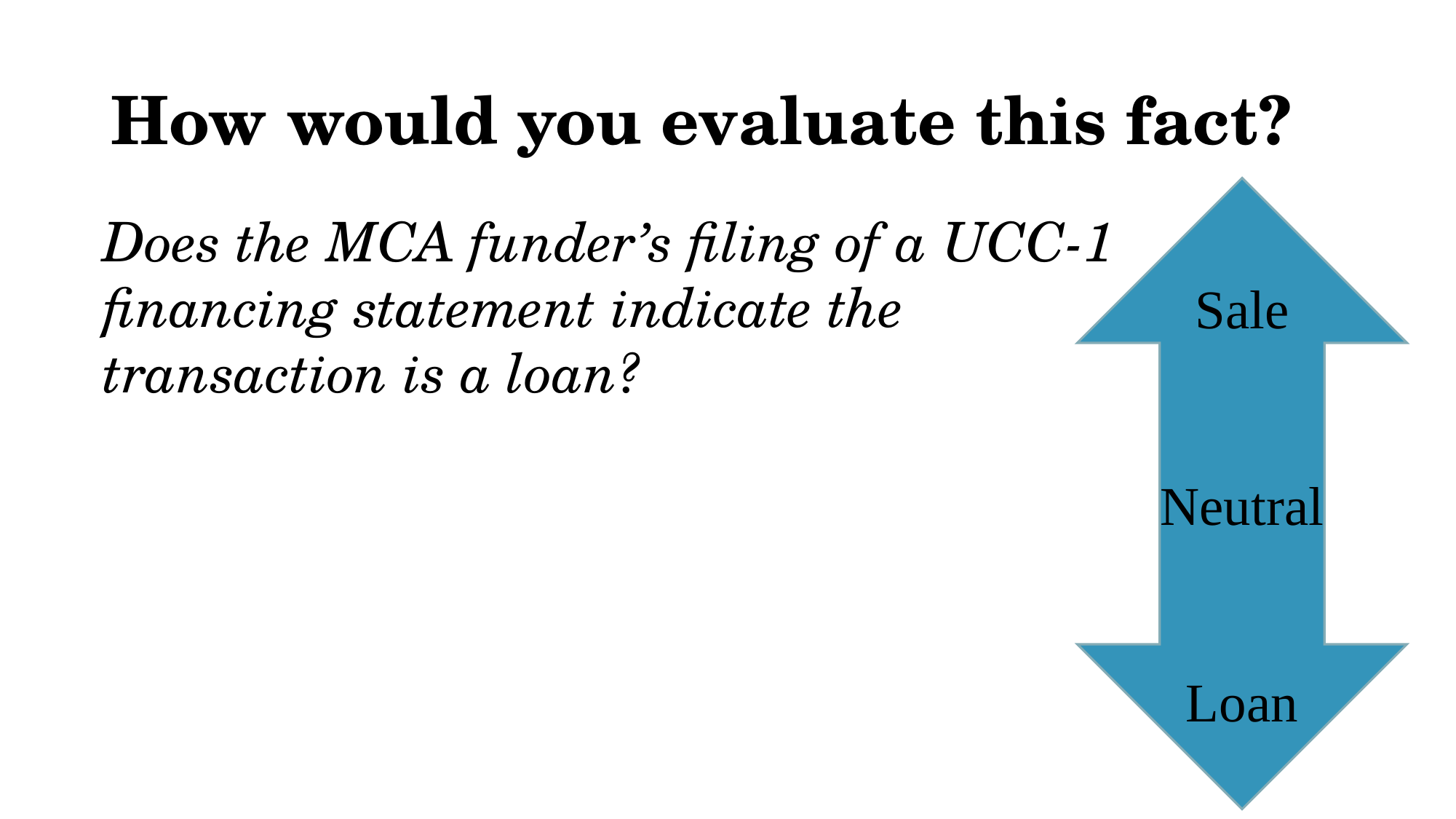

# How would you evaluate this fact?
Does the MCA funder’s filing of a UCC-1 financing statement indicate the transaction is a loan?
Sale

Neutral

Loan